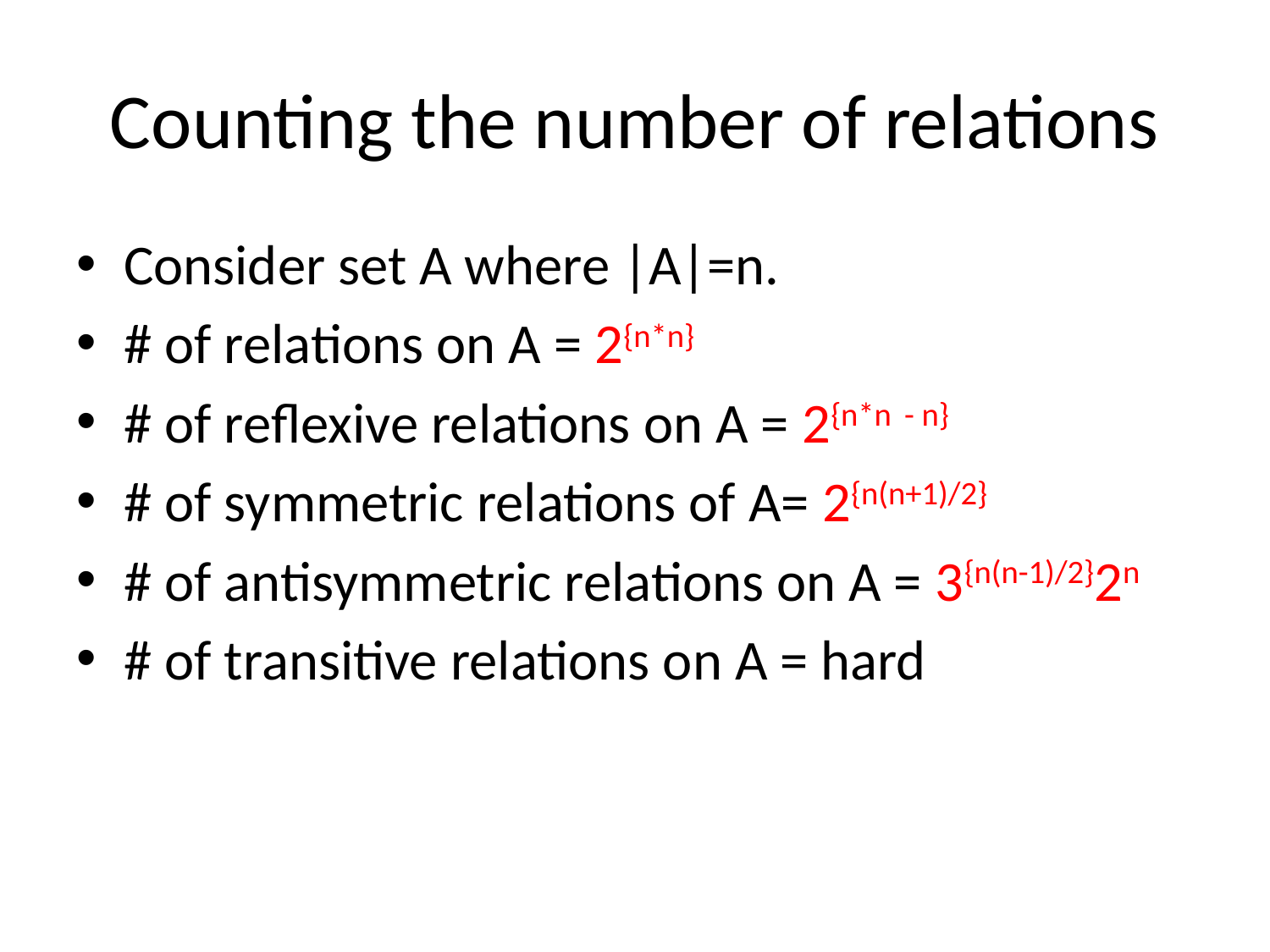

# Counting the number of relations
Consider set A where |A|=n.
# of relations on A = 2{n*n}
# of reflexive relations on A = 2{n*n - n}
# of symmetric relations of A= 2{n(n+1)/2}
# of antisymmetric relations on A = 3{n(n-1)/2}2n
# of transitive relations on A = hard